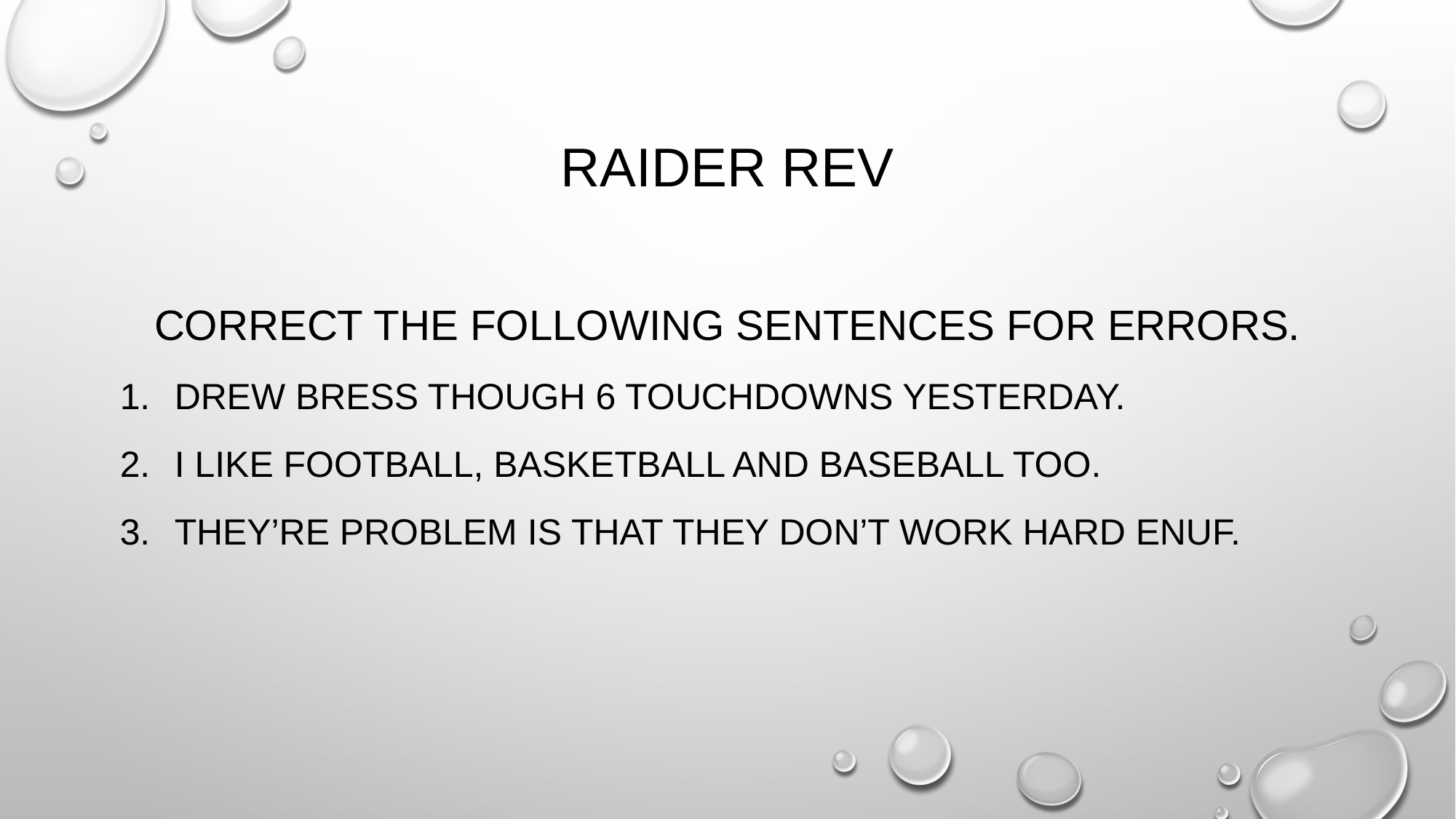

# Raider rev
Correct the following sentences for errors.
DREW BRESS THOUGH 6 TOUCHDOWNS YESTERDAY.
I LIKE FOOTBALL, BASKETBALL AND BASEBALL TOO.
THEY’RE PROBLEM IS THAT THEY DON’T WORK HARD ENUF.